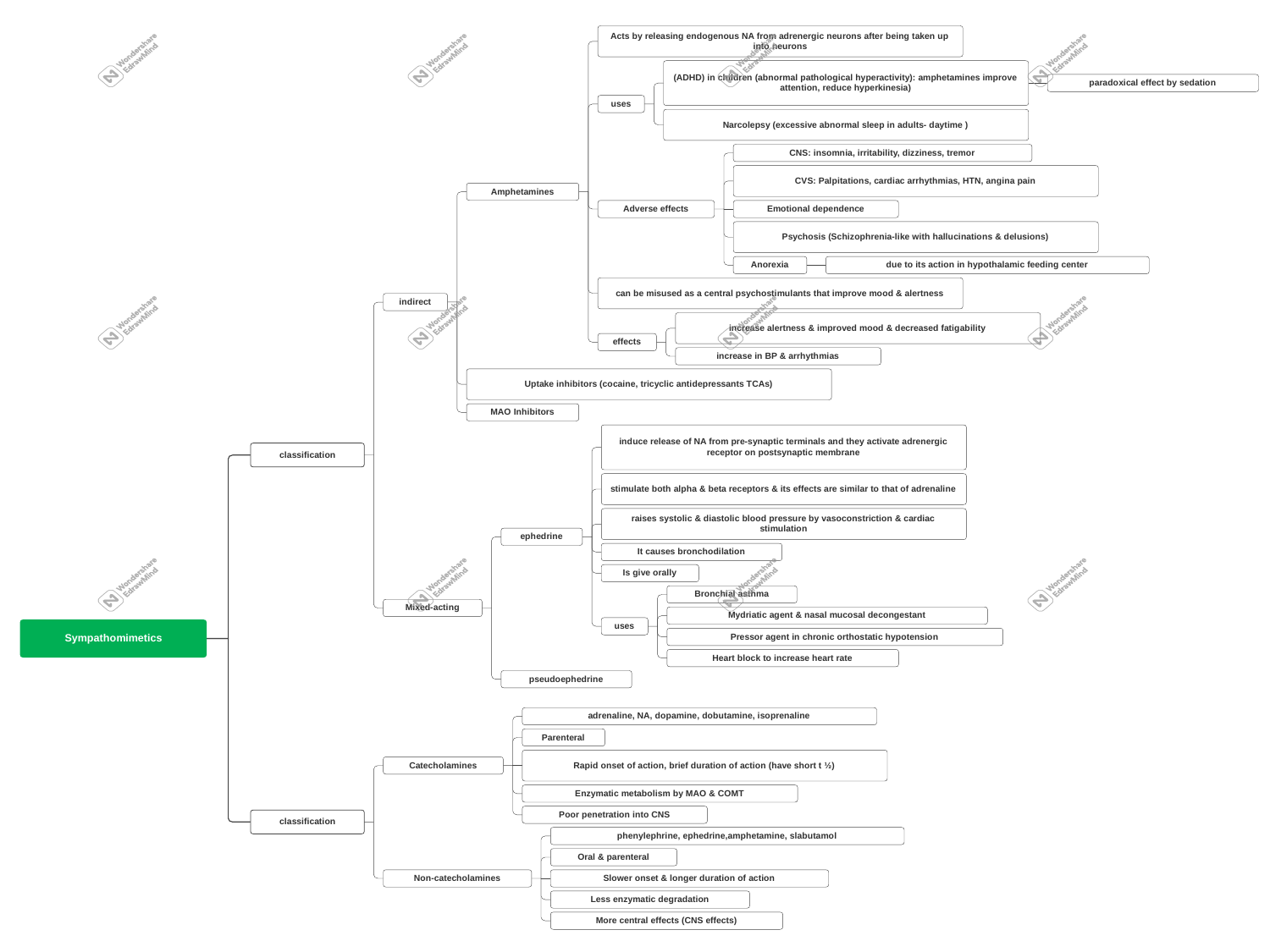

Acts by releasing endogenous NA from adrenergic neurons after being taken up into neurons

(ADHD) in children (abnormal pathological hyperactivity): amphetamines improve attention, reduce hyperkinesia)
paradoxical effect by sedation

uses
Narcolepsy (excessive abnormal sleep in adults- daytime )

CNS: insomnia, irritability, dizziness, tremor

CVS: Palpitations, cardiac arrhythmias, HTN, angina pain

Amphetamines

Adverse effects
Emotional dependence

Psychosis (Schizophrenia-like with hallucinations & delusions)

Anorexia
due to its action in hypothalamic feeding center

can be misused as a central psychostimulants that improve mood & alertness

indirect
increase alertness & improved mood & decreased fatigability
effects

increase in BP & arrhythmias

Uptake inhibitors (cocaine, tricyclic antidepressants TCAs)

MAO Inhibitors
induce release of NA from pre-synaptic terminals and they activate adrenergic receptor on postsynaptic membrane
classification
stimulate both alpha & beta receptors & its effects are similar to that of adrenaline

raises systolic & diastolic blood pressure by vasoconstriction & cardiac stimulation

ephedrine

It causes bronchodilation

Is give orally

Bronchial asthma
Mixed-acting
Mydriatic agent & nasal mucosal decongestant

uses
Sympathomimetics

Pressor agent in chronic orthostatic hypotension

Heart block to increase heart rate
pseudoephedrine
adrenaline, NA, dopamine, dobutamine, isoprenaline
Parenteral

Rapid onset of action, brief duration of action (have short t ½)

Catecholamines

Enzymatic metabolism by MAO & COMT

Poor penetration into CNS
classification
phenylephrine, ephedrine,amphetamine, slabutamol
Oral & parenteral

Non-catecholamines
Slower onset & longer duration of action

Less enzymatic degradation

More central effects (CNS effects)